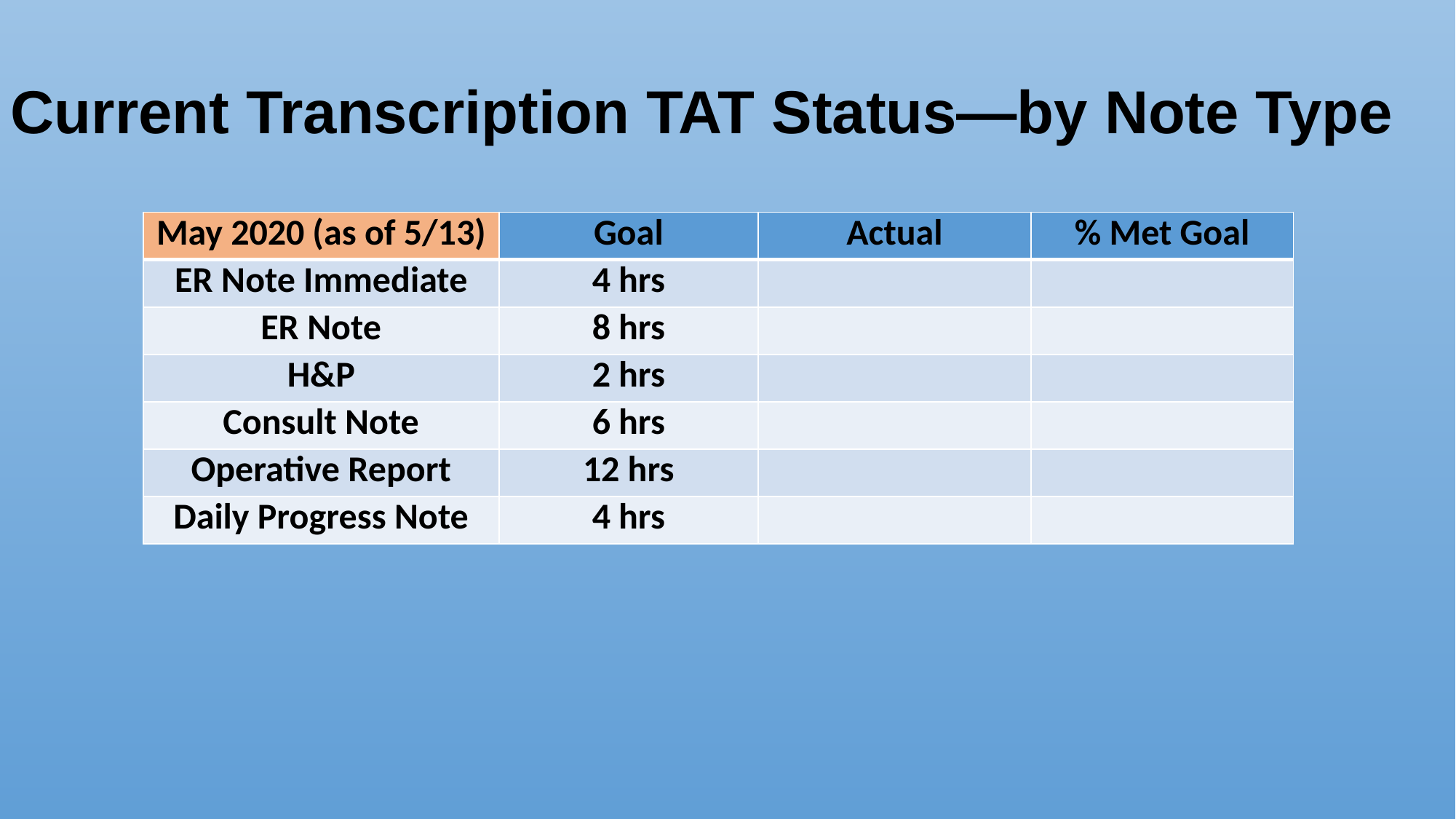

Current Transcription TAT Status—by Note Type
| May 2020 (as of 5/13) | Goal | Actual | % Met Goal |
| --- | --- | --- | --- |
| ER Note Immediate | 4 hrs |  |  |
| ER Note | 8 hrs |  |  |
| H&P | 2 hrs |  |  |
| Consult Note | 6 hrs |  |  |
| Operative Report | 12 hrs |  |  |
| Daily Progress Note | 4 hrs |  |  |